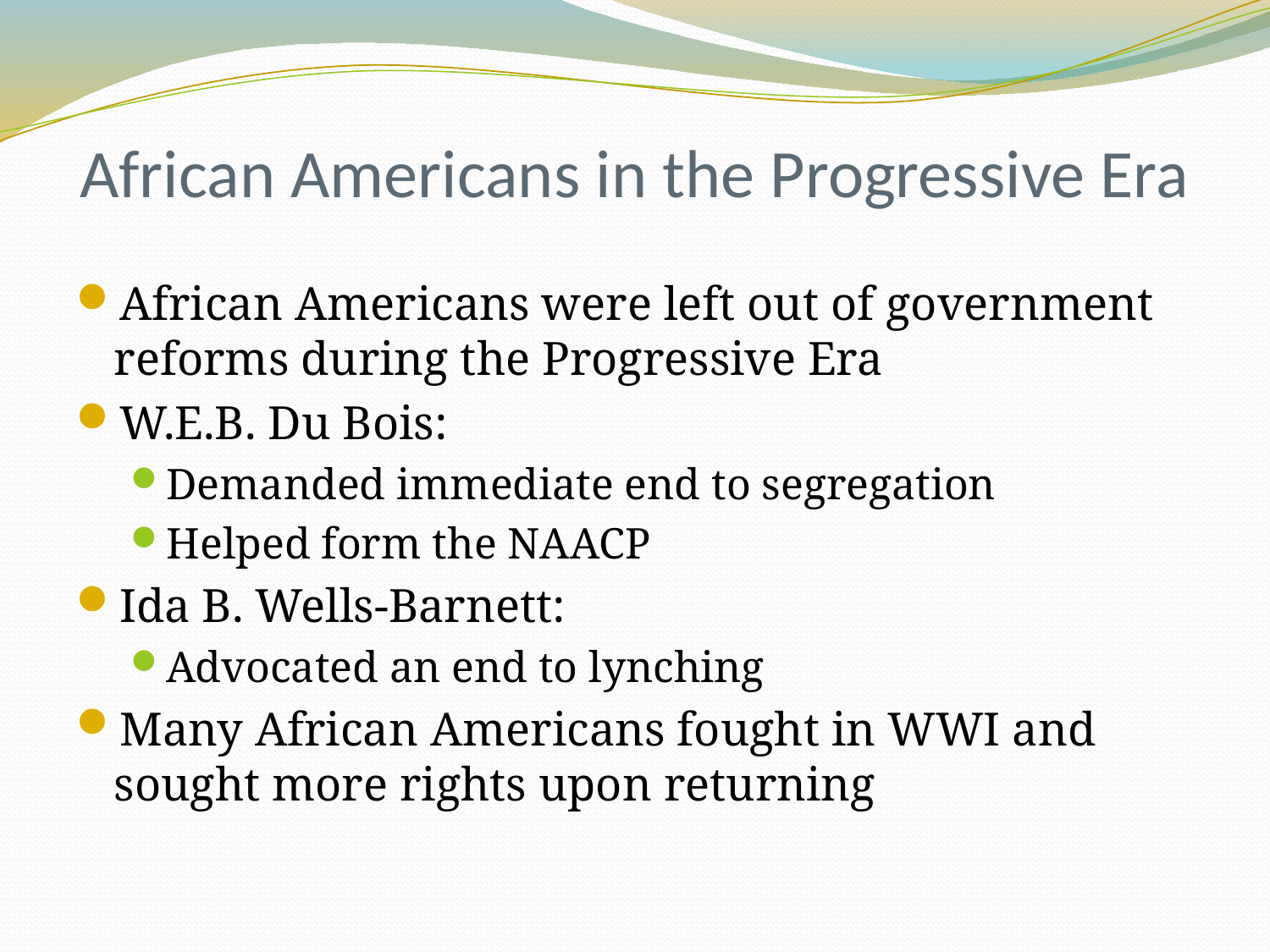

# African Americans in the Progressive Era
African Americans were left out of government reforms during the Progressive Era
W.E.B. Du Bois:
Demanded immediate end to segregation
Helped form the NAACP
Ida B. Wells-Barnett:
Advocated an end to lynching
Many African Americans fought in WWI and sought more rights upon returning